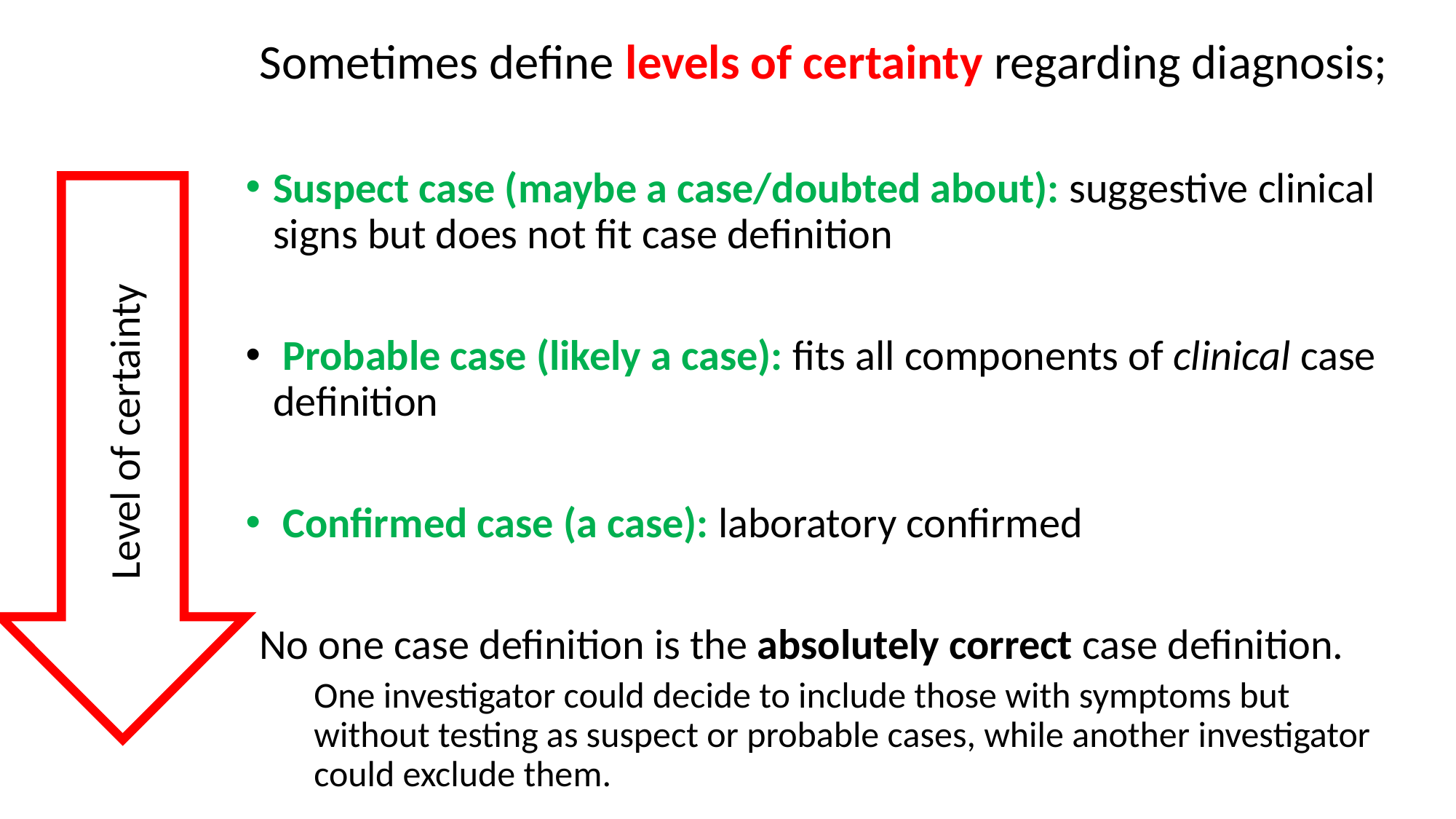

Sometimes define levels of certainty regarding diagnosis;

Suspect case (maybe a case/doubted about): suggestive clinical signs but does not fit case definition

 Probable case (likely a case): fits all components of clinical case definition

 Confirmed case (a case): laboratory confirmed

No one case definition is the absolutely correct case definition.
One investigator could decide to include those with symptoms but without testing as suspect or probable cases, while another investigator could exclude them.
Level of certainty